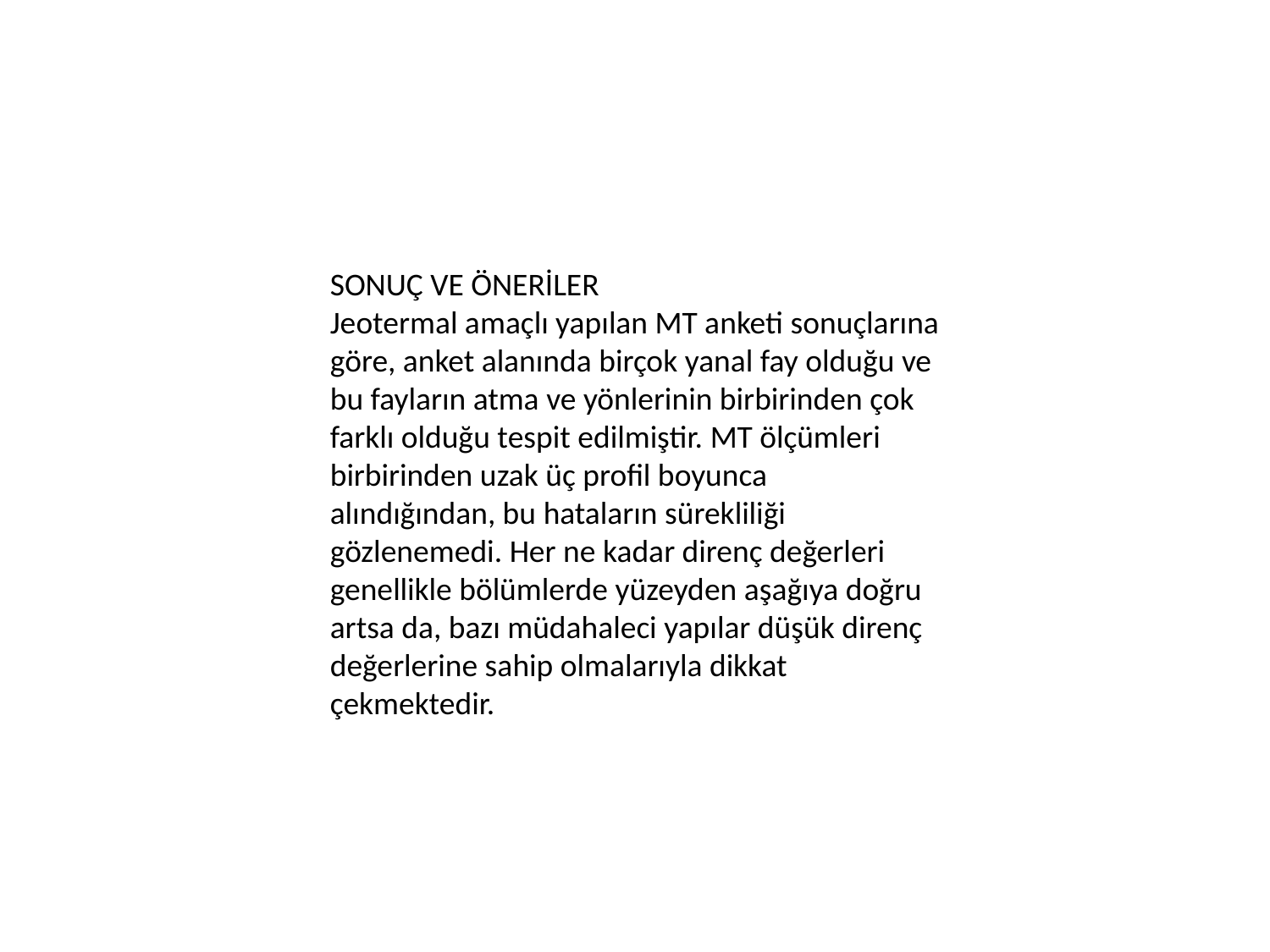

SONUÇ VE ÖNERİLER
Jeotermal amaçlı yapılan MT anketi sonuçlarına göre, anket alanında birçok yanal fay olduğu ve bu fayların atma ve yönlerinin birbirinden çok farklı olduğu tespit edilmiştir. MT ölçümleri birbirinden uzak üç profil boyunca alındığından, bu hataların sürekliliği gözlenemedi. Her ne kadar direnç değerleri genellikle bölümlerde yüzeyden aşağıya doğru artsa da, bazı müdahaleci yapılar düşük direnç değerlerine sahip olmalarıyla dikkat çekmektedir.